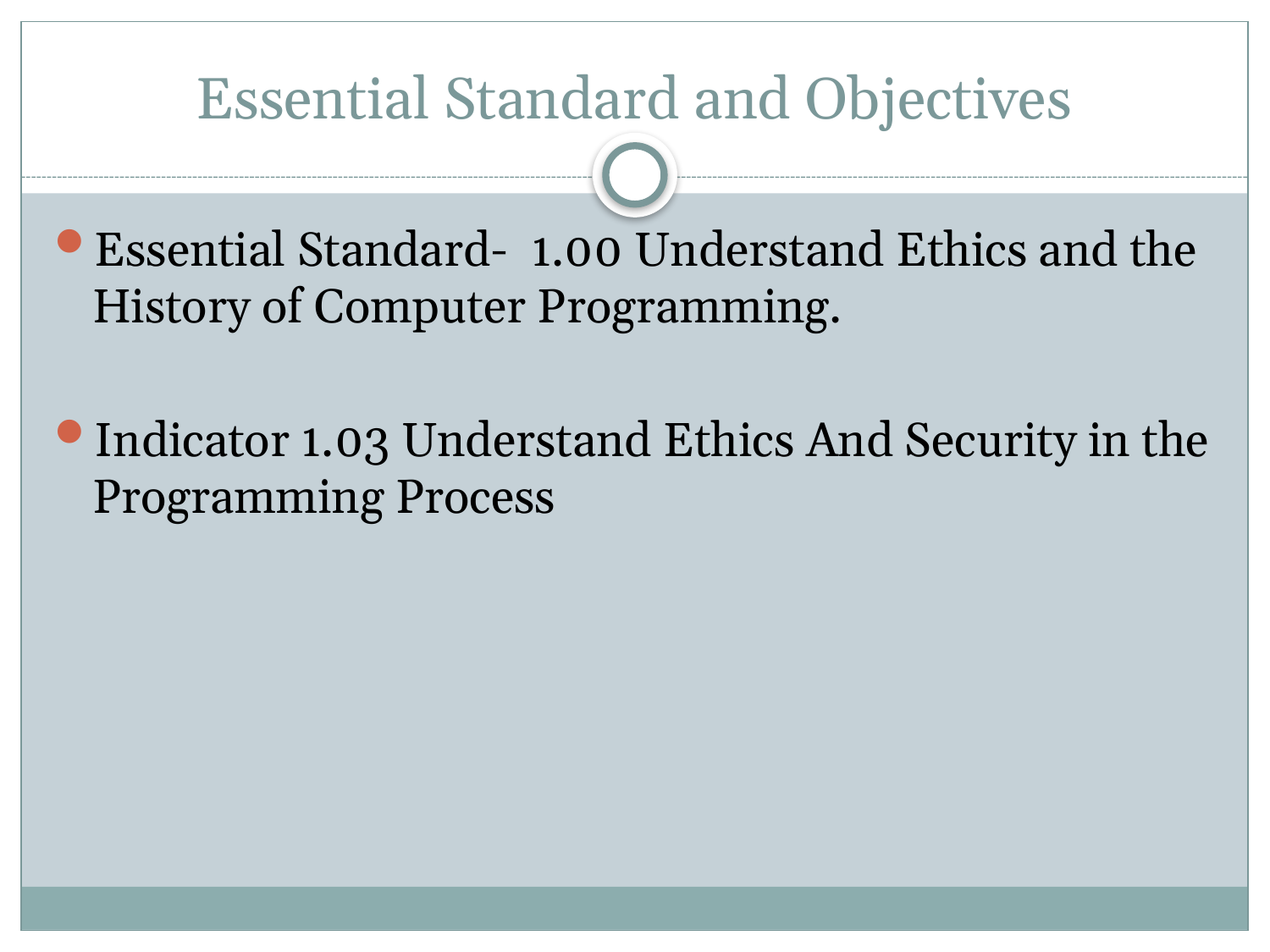

# Essential Standard and Objectives
Essential Standard-  1.00 Understand Ethics and the History of Computer Programming.

Indicator 1.03 Understand Ethics And Security in the Programming Process